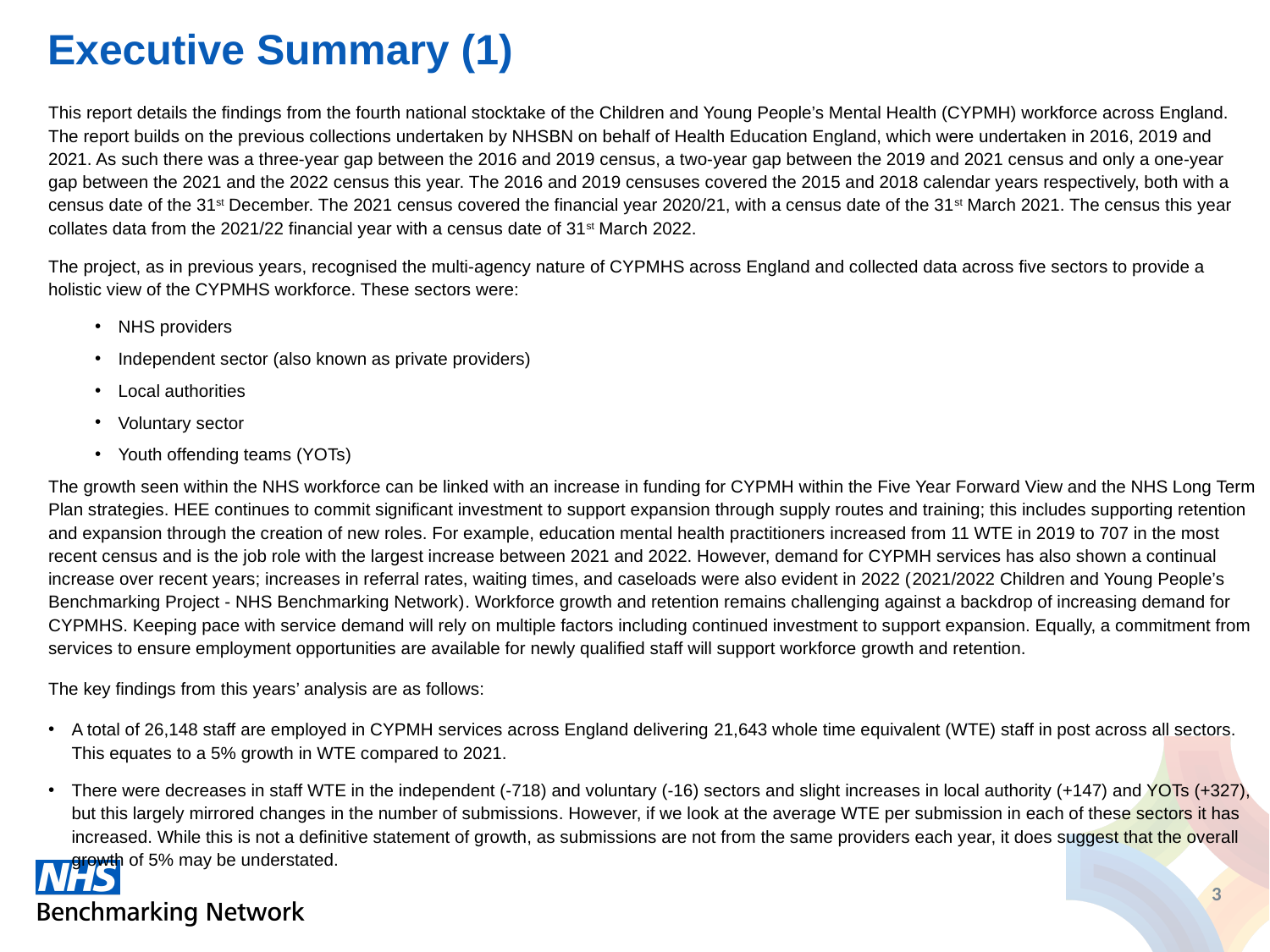

# Executive Summary (1)
This report details the findings from the fourth national stocktake of the Children and Young People’s Mental Health (CYPMH) workforce across England. The report builds on the previous collections undertaken by NHSBN on behalf of Health Education England, which were undertaken in 2016, 2019 and 2021. As such there was a three-year gap between the 2016 and 2019 census, a two-year gap between the 2019 and 2021 census and only a one-year gap between the 2021 and the 2022 census this year. The 2016 and 2019 censuses covered the 2015 and 2018 calendar years respectively, both with a census date of the 31st December. The 2021 census covered the financial year 2020/21, with a census date of the 31st March 2021. The census this year collates data from the 2021/22 financial year with a census date of 31st March 2022.
The project, as in previous years, recognised the multi-agency nature of CYPMHS across England and collected data across five sectors to provide a holistic view of the CYPMHS workforce. These sectors were:
NHS providers
Independent sector (also known as private providers)
Local authorities
Voluntary sector
Youth offending teams (YOTs)
The growth seen within the NHS workforce can be linked with an increase in funding for CYPMH within the Five Year Forward View and the NHS Long Term Plan strategies. HEE continues to commit significant investment to support expansion through supply routes and training; this includes supporting retention and expansion through the creation of new roles. For example, education mental health practitioners increased from 11 WTE in 2019 to 707 in the most recent census and is the job role with the largest increase between 2021 and 2022. However, demand for CYPMH services has also shown a continual increase over recent years; increases in referral rates, waiting times, and caseloads were also evident in 2022 (2021/2022 Children and Young People’s Benchmarking Project - NHS Benchmarking Network). Workforce growth and retention remains challenging against a backdrop of increasing demand for CYPMHS. Keeping pace with service demand will rely on multiple factors including continued investment to support expansion. Equally, a commitment from services to ensure employment opportunities are available for newly qualified staff will support workforce growth and retention.
The key findings from this years’ analysis are as follows:
A total of 26,148 staff are employed in CYPMH services across England delivering 21,643 whole time equivalent (WTE) staff in post across all sectors. This equates to a 5% growth in WTE compared to 2021.
There were decreases in staff WTE in the independent (-718) and voluntary (-16) sectors and slight increases in local authority (+147) and YOTs (+327), but this largely mirrored changes in the number of submissions. However, if we look at the average WTE per submission in each of these sectors it has increased. While this is not a definitive statement of growth, as submissions are not from the same providers each year, it does suggest that the overall growth of 5% may be understated.
3